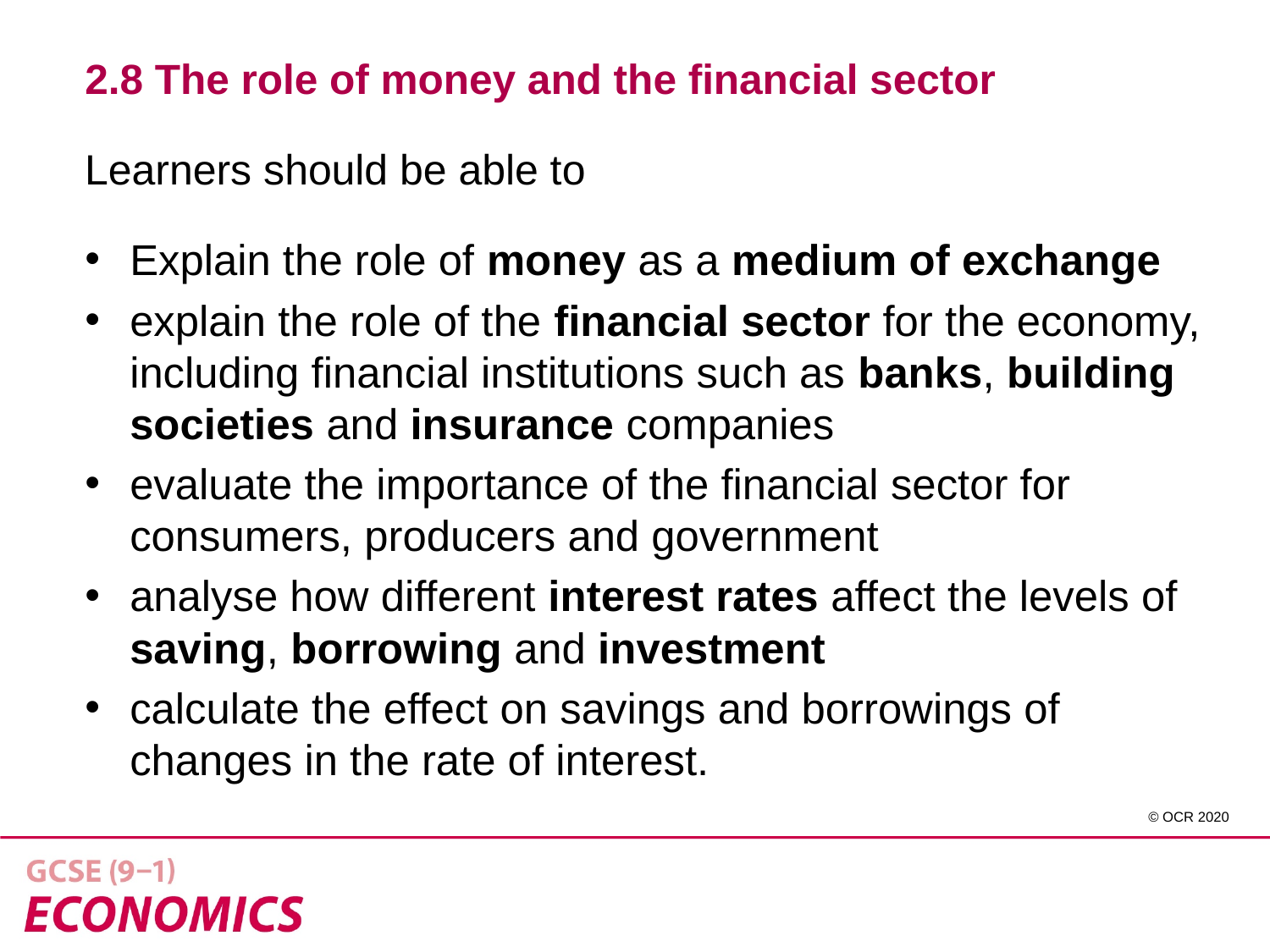

2.8 The role of money and the financial sector
Learners should be able to
Explain the role of money as a medium of exchange
explain the role of the financial sector for the economy, including financial institutions such as banks, building societies and insurance companies
evaluate the importance of the financial sector for consumers, producers and government
analyse how different interest rates affect the levels of saving, borrowing and investment
calculate the effect on savings and borrowings of changes in the rate of interest.